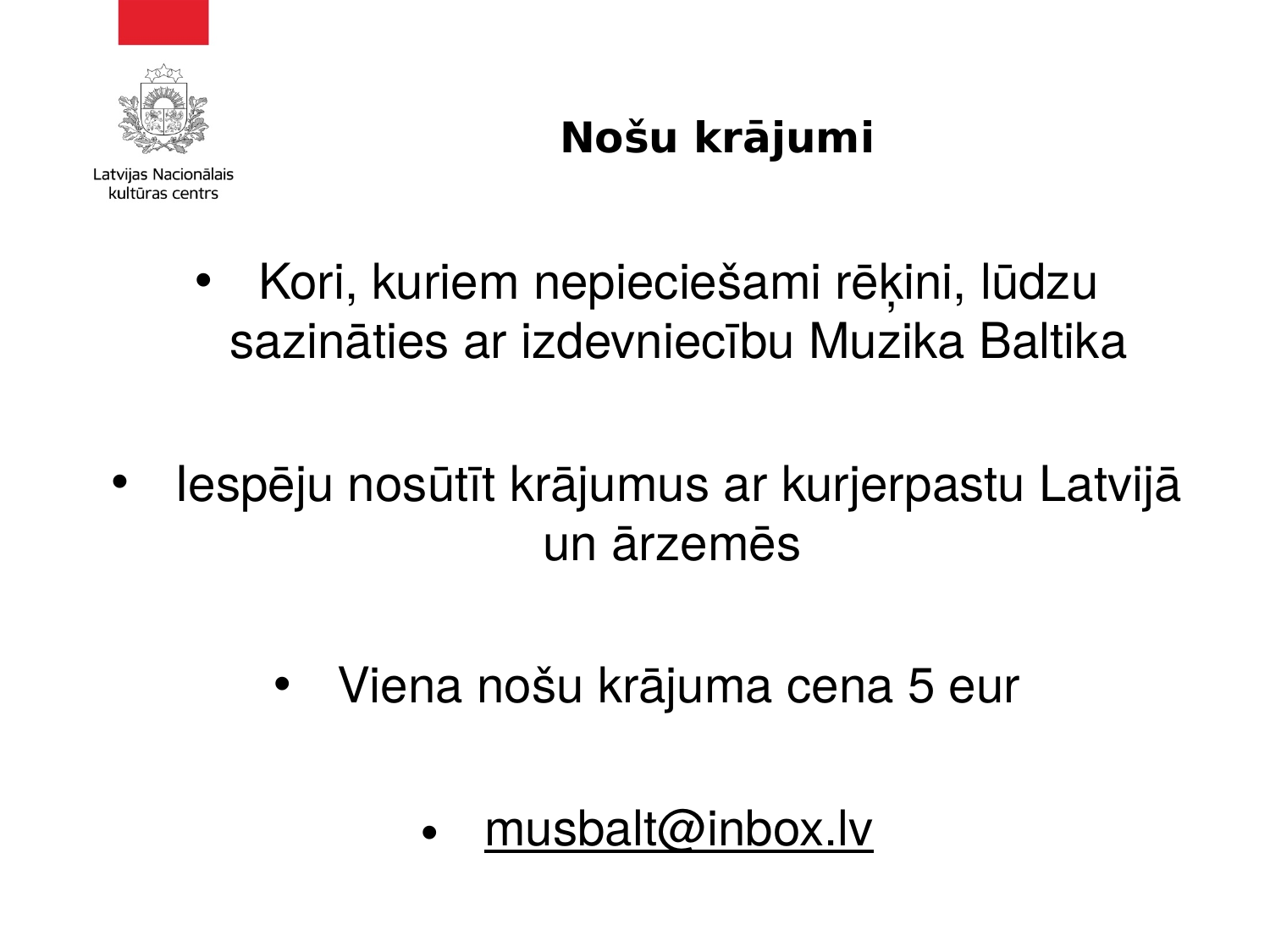

# Nošu krājumi
Kori, kuriem nepieciešami rēķini, lūdzu sazināties ar izdevniecību Muzika Baltika

Iespēju nosūtīt krājumus ar kurjerpastu Latvijā un ārzemēs

Viena nošu krājuma cena 5 eur

musbalt@inbox.lv